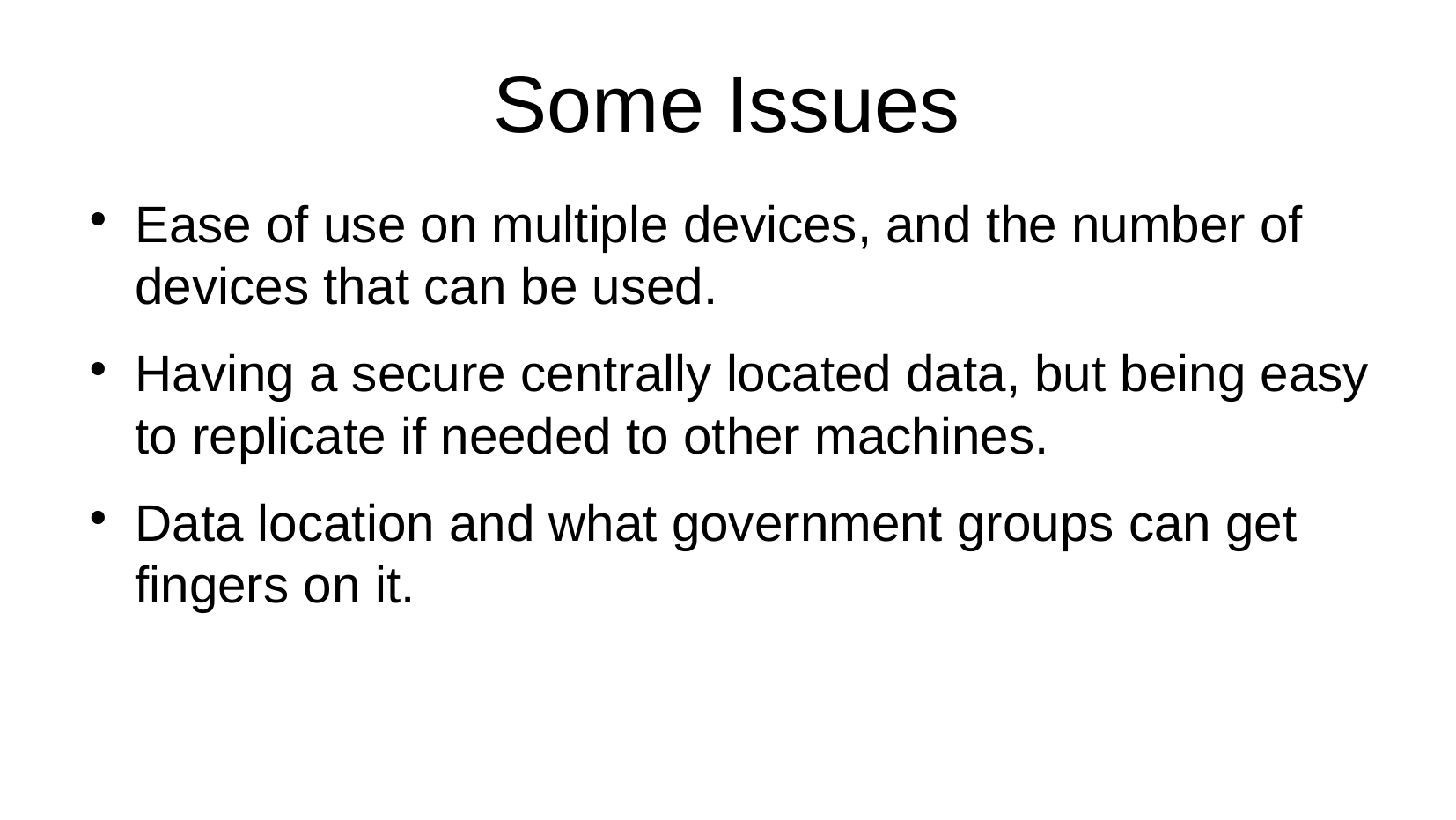

Some Issues
Ease of use on multiple devices, and the number of devices that can be used.
Having a secure centrally located data, but being easy to replicate if needed to other machines.
Data location and what government groups can get fingers on it.